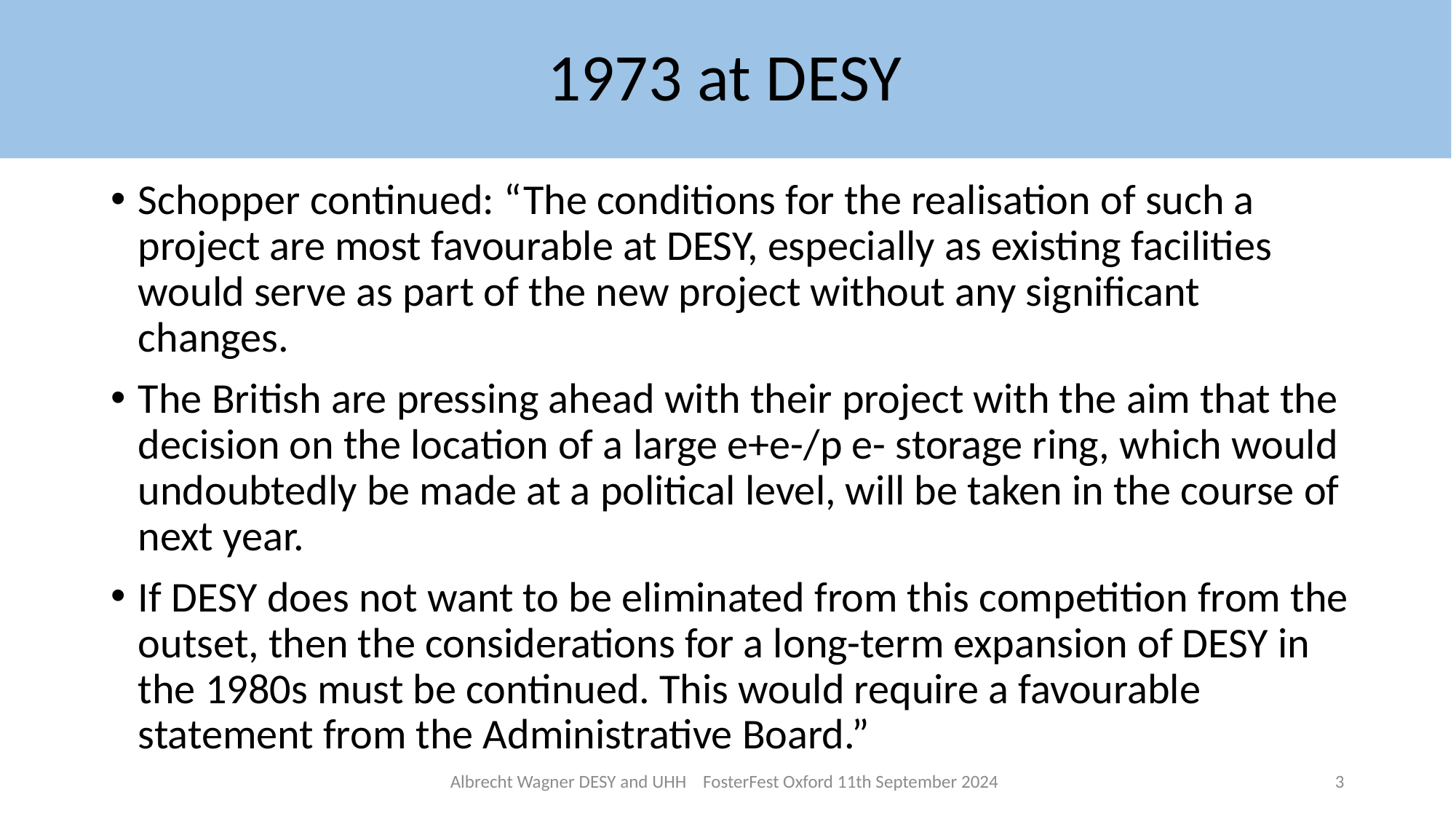

# 1973 at DESY
Schopper continued: “The conditions for the realisation of such a project are most favourable at DESY, especially as existing facilities would serve as part of the new project without any significant changes.
The British are pressing ahead with their project with the aim that the decision on the location of a large e+e-/p e- storage ring, which would undoubtedly be made at a political level, will be taken in the course of next year.
If DESY does not want to be eliminated from this competition from the outset, then the considerations for a long-term expansion of DESY in the 1980s must be continued. This would require a favourable statement from the Administrative Board.”

Albrecht Wagner DESY and UHH    FosterFest Oxford 11th September 2024
3